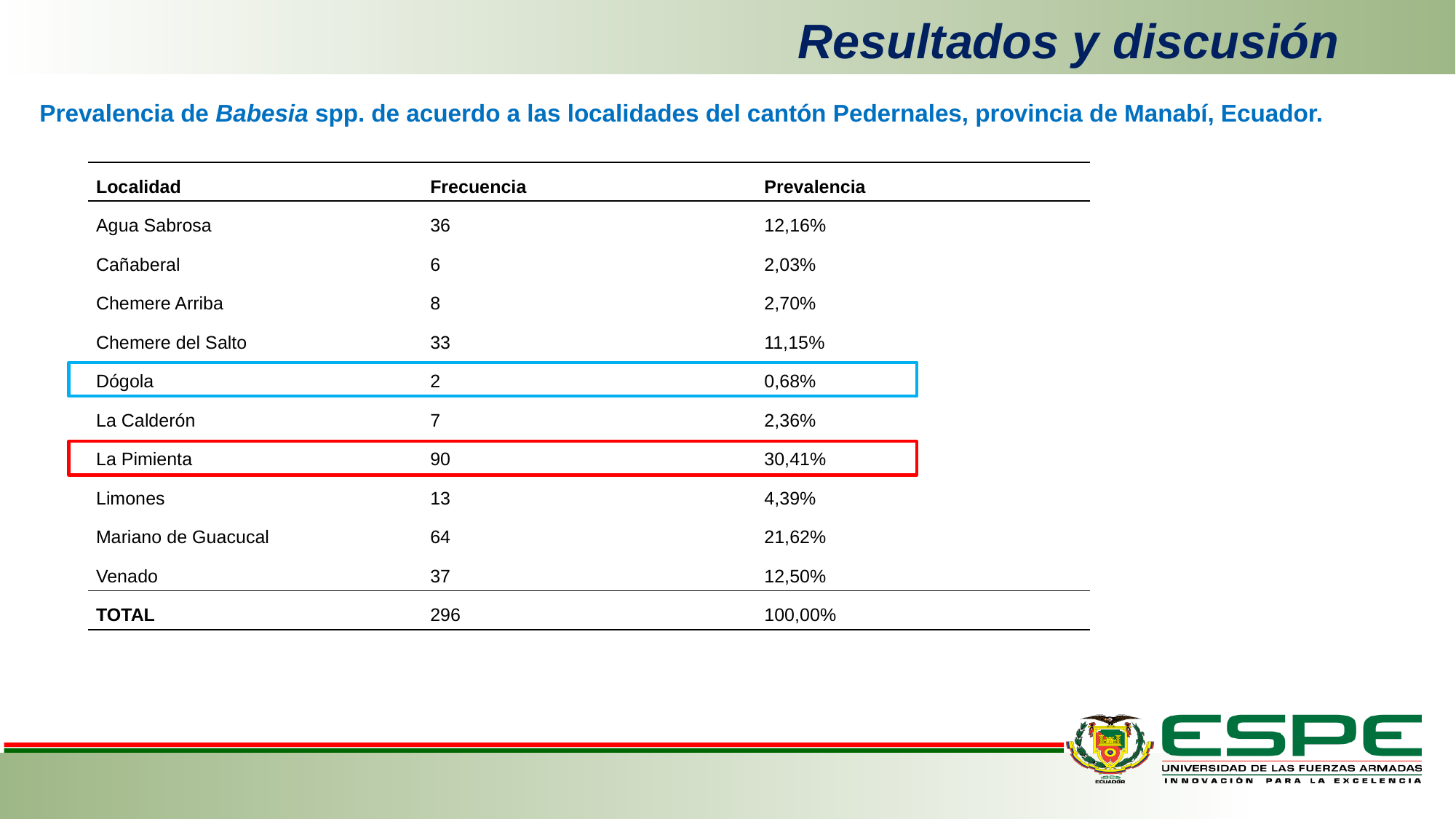

Resultados y discusión
Prevalencia de Babesia spp. de acuerdo a las localidades del cantón Pedernales, provincia de Manabí, Ecuador.
| Localidad | Frecuencia | Prevalencia |
| --- | --- | --- |
| Agua Sabrosa | 36 | 12,16% |
| Cañaberal | 6 | 2,03% |
| Chemere Arriba | 8 | 2,70% |
| Chemere del Salto | 33 | 11,15% |
| Dógola | 2 | 0,68% |
| La Calderón | 7 | 2,36% |
| La Pimienta | 90 | 30,41% |
| Limones | 13 | 4,39% |
| Mariano de Guacucal | 64 | 21,62% |
| Venado | 37 | 12,50% |
| TOTAL | 296 | 100,00% |